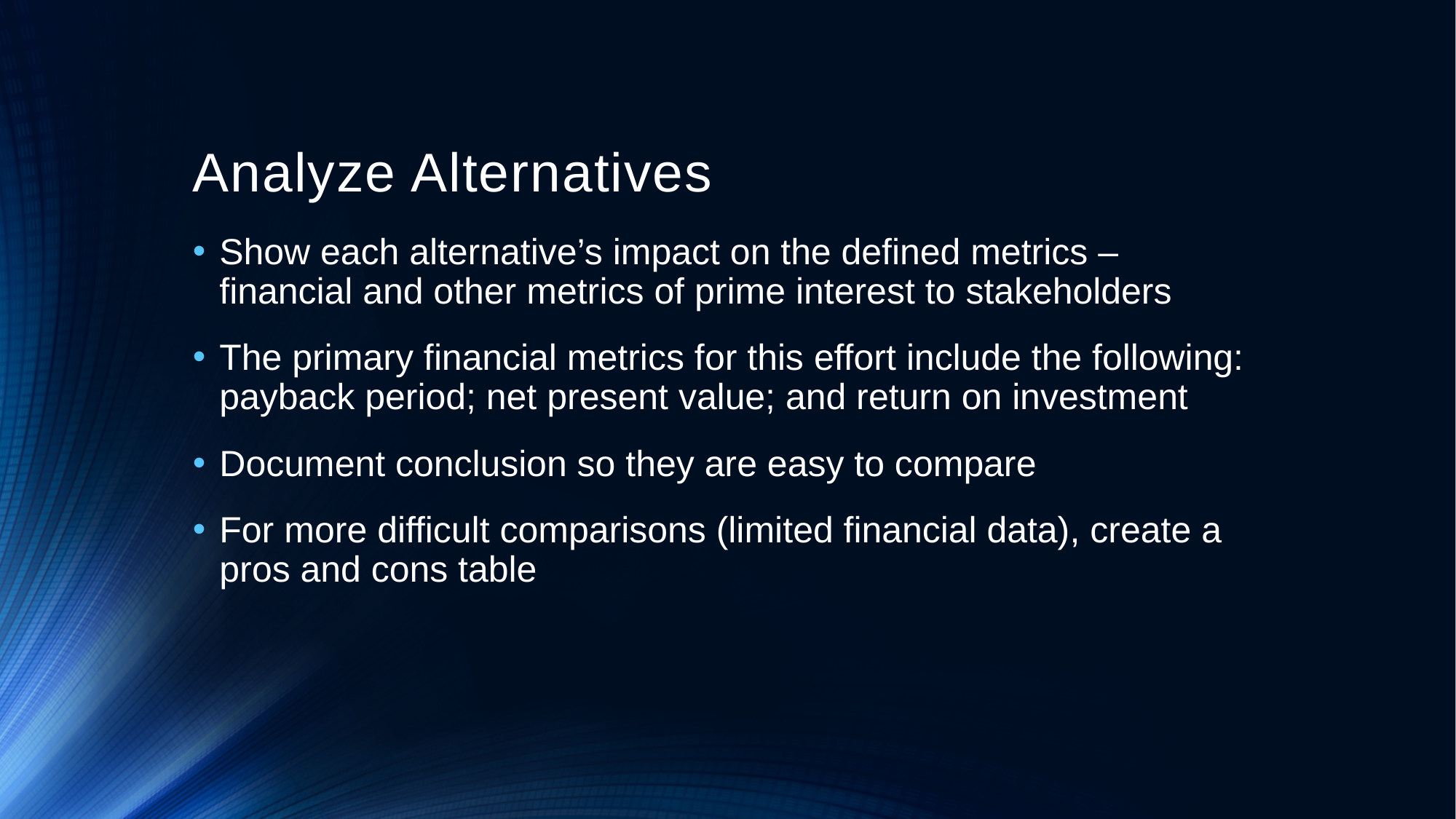

# Analyze Alternatives
Show each alternative’s impact on the defined metrics – financial and other metrics of prime interest to stakeholders
The primary financial metrics for this effort include the following: payback period; net present value; and return on investment
Document conclusion so they are easy to compare
For more difficult comparisons (limited financial data), create a pros and cons table